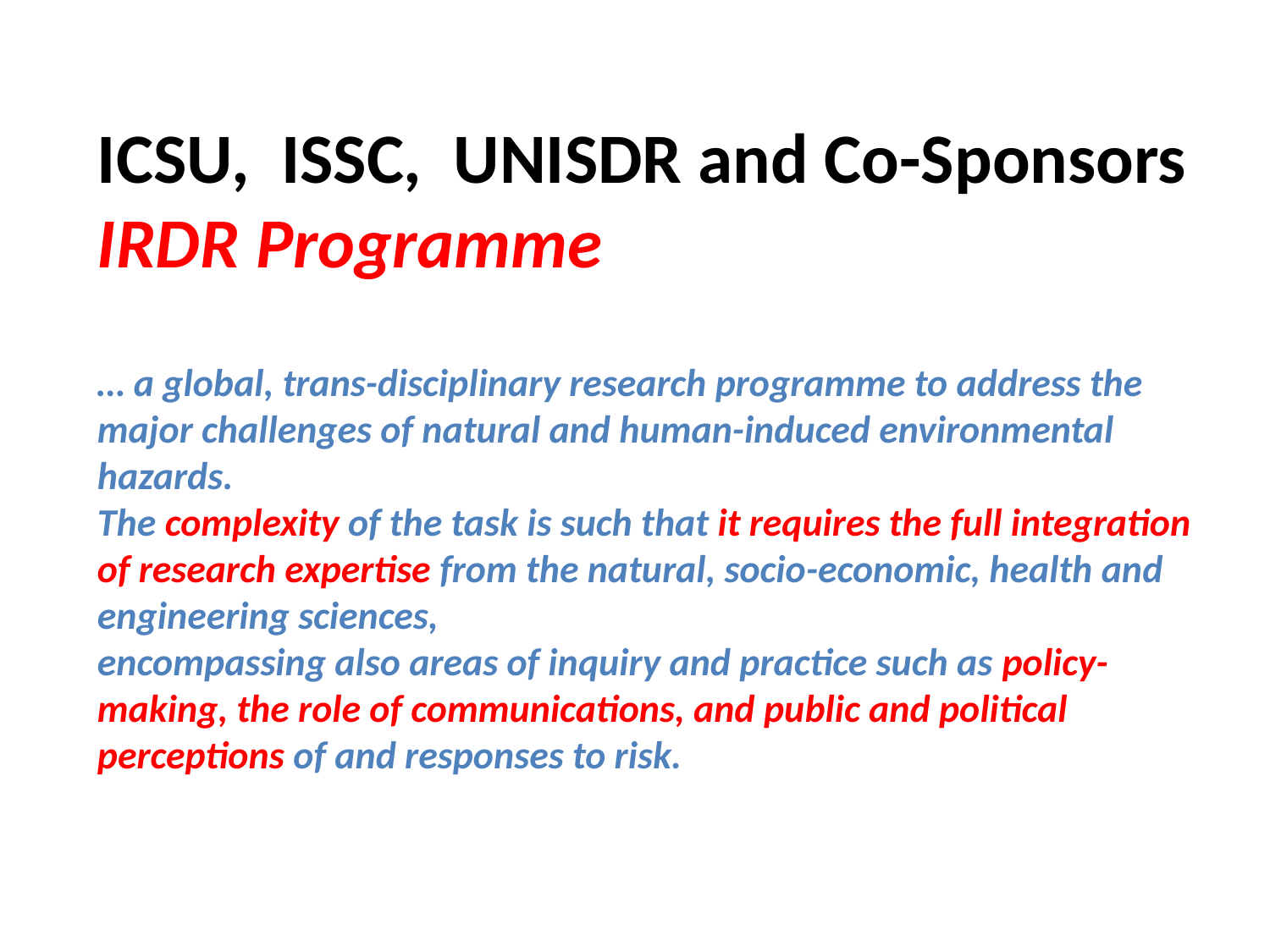

ICSU,  ISSC,  UNISDR and Co-Sponsors
IRDR Programme

… a global, trans-disciplinary research programme to address the major challenges of natural and human-induced environmental hazards.
The complexity of the task is such that it requires the full integration of research expertise from the natural, socio-economic, health and engineering sciences,
encompassing also areas of inquiry and practice such as policy-making, the role of communications, and public and political perceptions of and responses to risk.